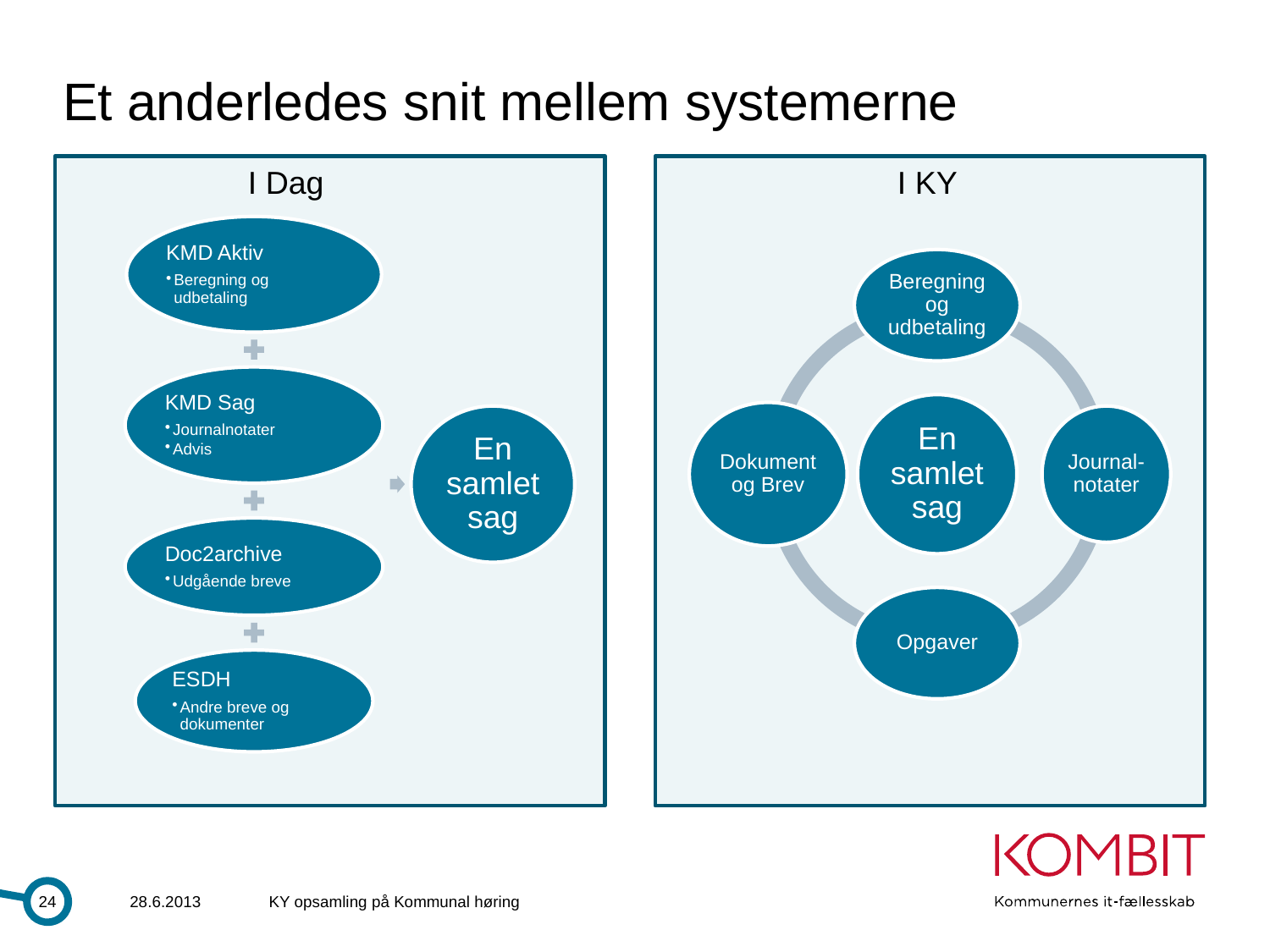

# Et anderledes snit mellem systemerne

I Dag

I KY
En samlet sag
Beregning og udbetaling
Journal-notater
Opgaver
Dokument og Brev
KMD Aktiv
Beregning og udbetaling

KMD Sag
Journalnotater
Advis

Doc2archive
Udgående breve

ESDH
Andre breve og dokumenter

En samlet sag
24
28.6.2013
KY opsamling på Kommunal høring